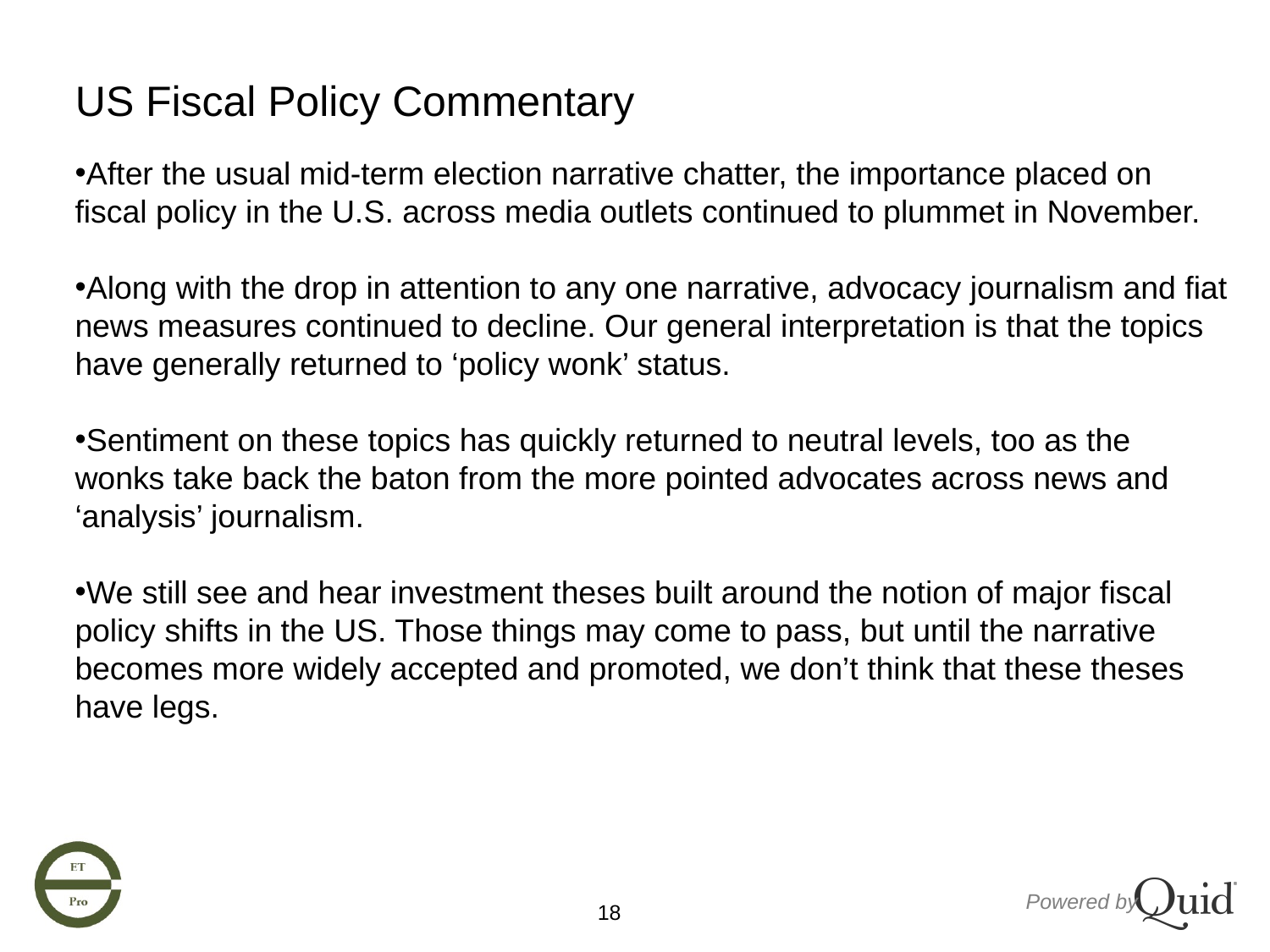

US Fiscal Policy Commentary
After the usual mid-term election narrative chatter, the importance placed on fiscal policy in the U.S. across media outlets continued to plummet in November.

Along with the drop in attention to any one narrative, advocacy journalism and fiat news measures continued to decline. Our general interpretation is that the topics have generally returned to ‘policy wonk’ status.

Sentiment on these topics has quickly returned to neutral levels, too as the wonks take back the baton from the more pointed advocates across news and ‘analysis’ journalism.

We still see and hear investment theses built around the notion of major fiscal policy shifts in the US. Those things may come to pass, but until the narrative becomes more widely accepted and promoted, we don’t think that these theses have legs.